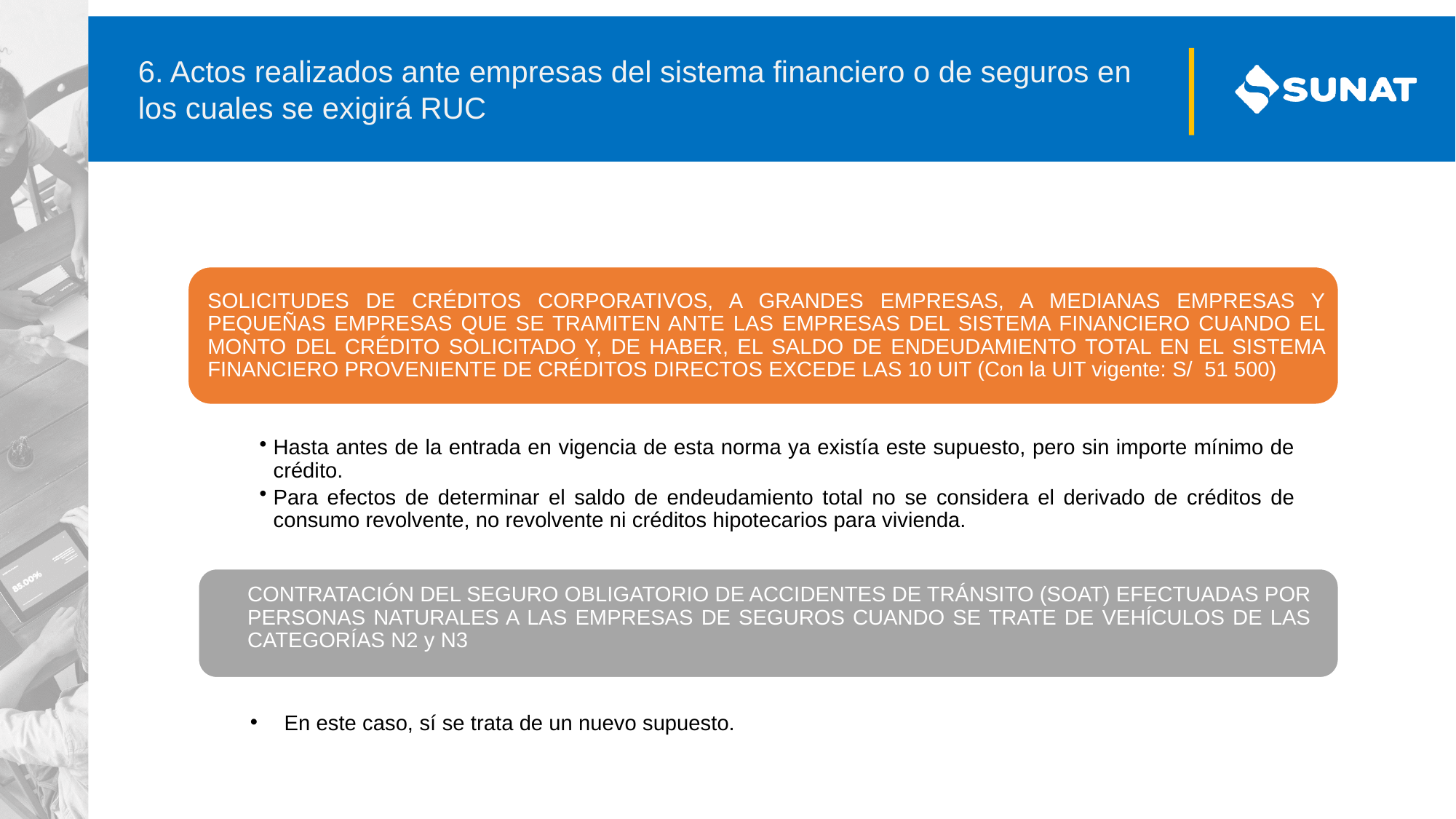

6. Actos realizados ante empresas del sistema financiero o de seguros en los cuales se exigirá RUC
SOLICITUDES DE CRÉDITOS CORPORATIVOS, A GRANDES EMPRESAS, A MEDIANAS EMPRESAS Y PEQUEÑAS EMPRESAS QUE SE TRAMITEN ANTE LAS EMPRESAS DEL SISTEMA FINANCIERO CUANDO EL MONTO DEL CRÉDITO SOLICITADO Y, DE HABER, EL SALDO DE ENDEUDAMIENTO TOTAL EN EL SISTEMA FINANCIERO PROVENIENTE DE CRÉDITOS DIRECTOS EXCEDE LAS 10 UIT (Con la UIT vigente: S/  51 500)

Hasta antes de la entrada en vigencia de esta norma ya existía este supuesto, pero sin importe mínimo de crédito.
Para efectos de determinar el saldo de endeudamiento total no se considera el derivado de créditos de consumo revolvente, no revolvente ni créditos hipotecarios para vivienda.

CONTRATACIÓN DEL SEGURO OBLIGATORIO DE ACCIDENTES DE TRÁNSITO (SOAT) EFECTUADAS POR PERSONAS NATURALES A LAS EMPRESAS DE SEGUROS CUANDO SE TRATE DE VEHÍCULOS DE LAS CATEGORÍAS N2 y N3
En este caso, sí se trata de un nuevo supuesto.